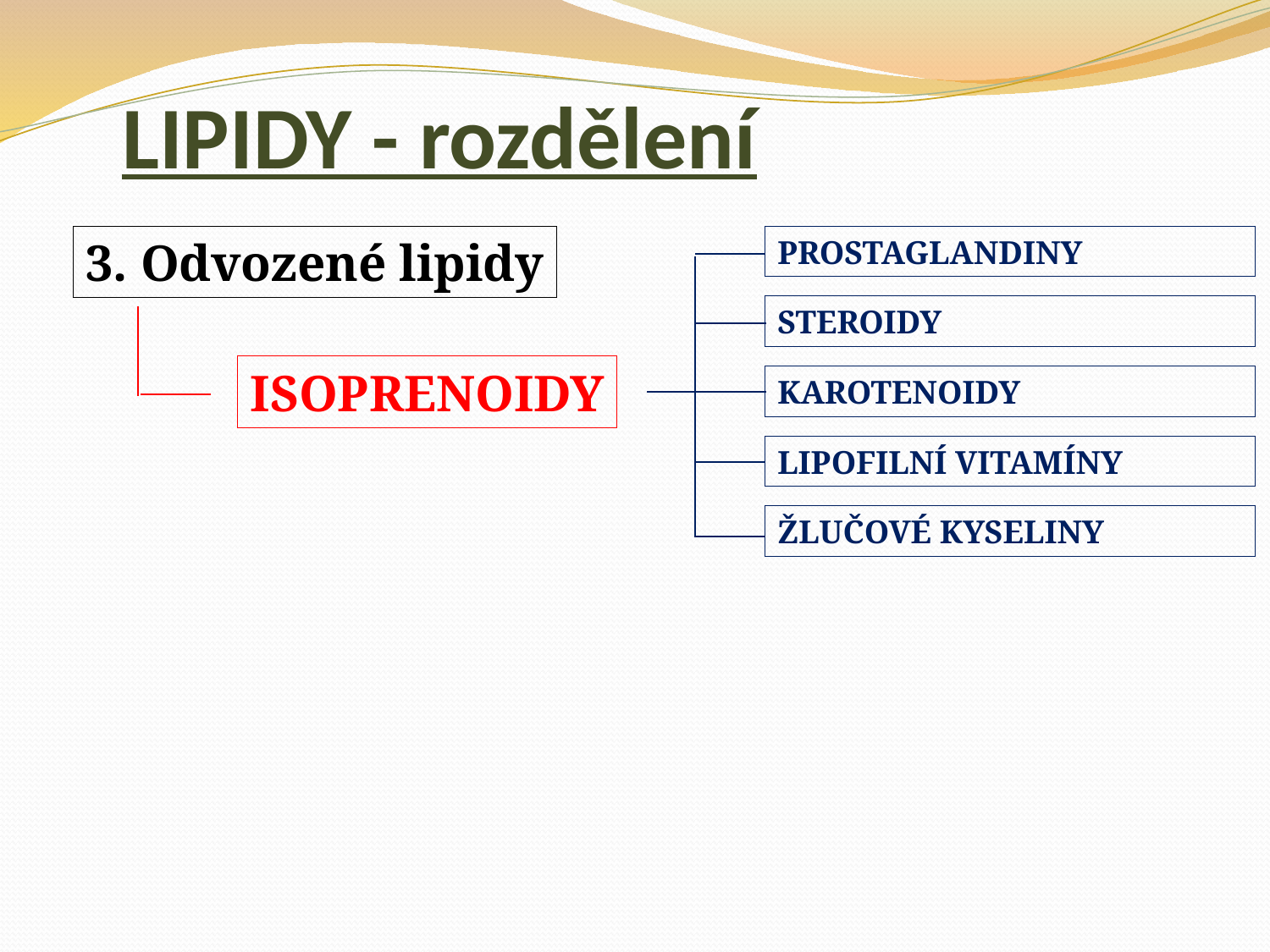

# LIPIDY - rozdělení
3. Odvozené lipidy
PROSTAGLANDINY
STEROIDY
ISOPRENOIDY
KAROTENOIDY
LIPOFILNÍ VITAMÍNY
ŽLUČOVÉ KYSELINY